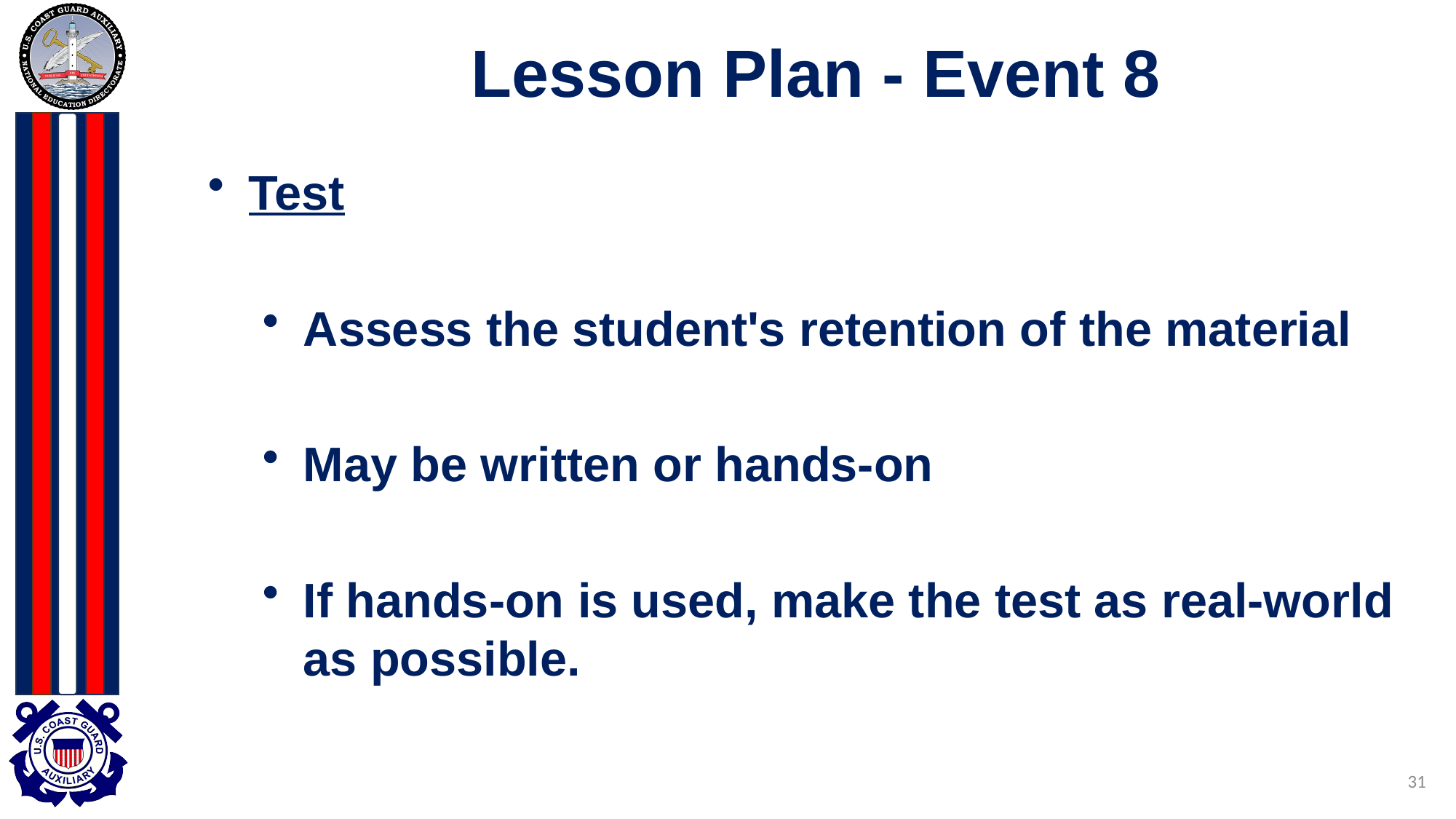

# Lesson Plan - Event 8
Test

Assess the student's retention of the material

May be written or hands-on

If hands-on is used, make the test as real-world as possible.

31